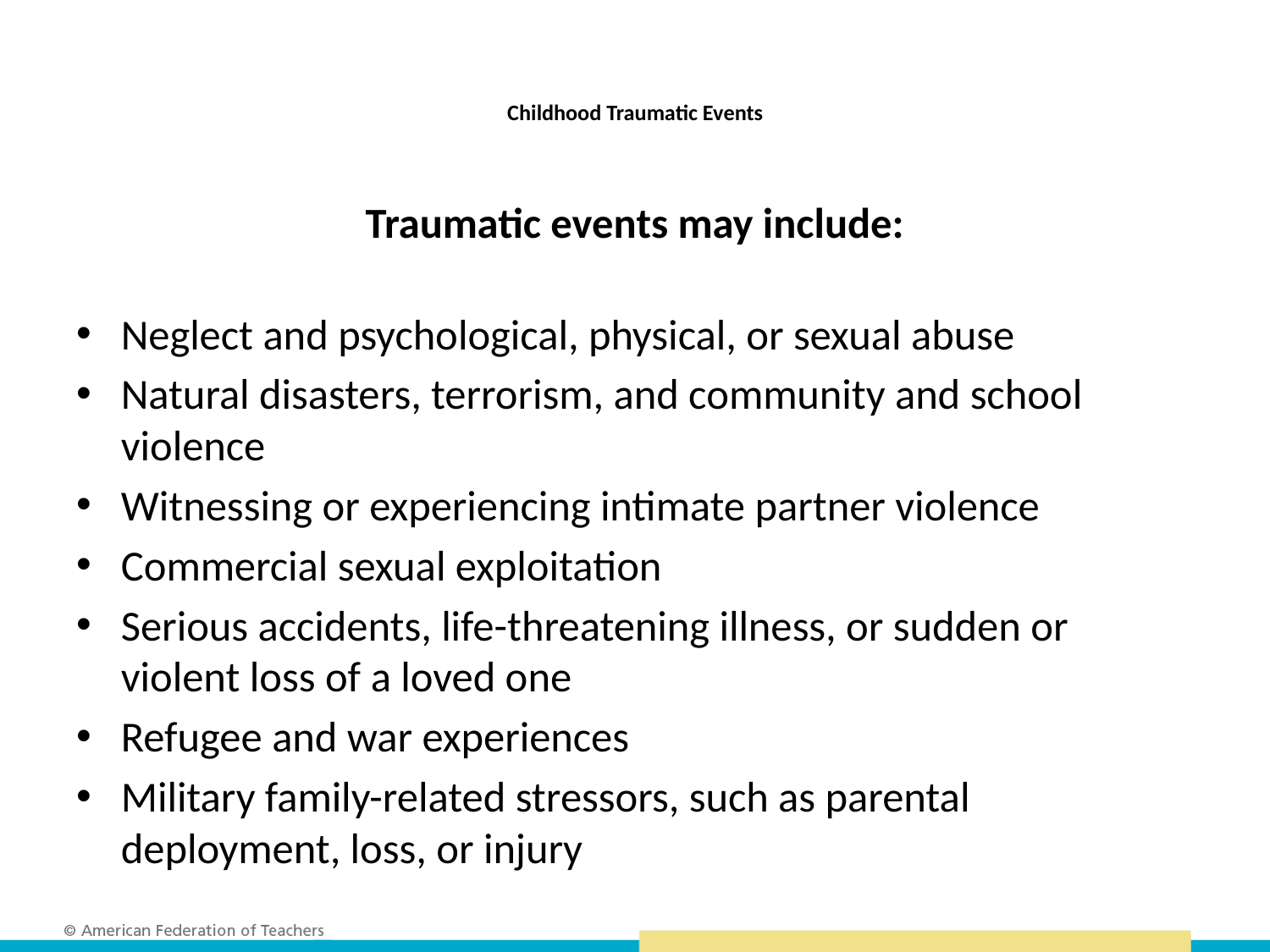

# Childhood Traumatic Events

Traumatic events may include:
Neglect and psychological, physical, or sexual abuse
Natural disasters, terrorism, and community and school violence
Witnessing or experiencing intimate partner violence
Commercial sexual exploitation
Serious accidents, life-threatening illness, or sudden or violent loss of a loved one
Refugee and war experiences
Military family-related stressors, such as parental deployment, loss, or injury